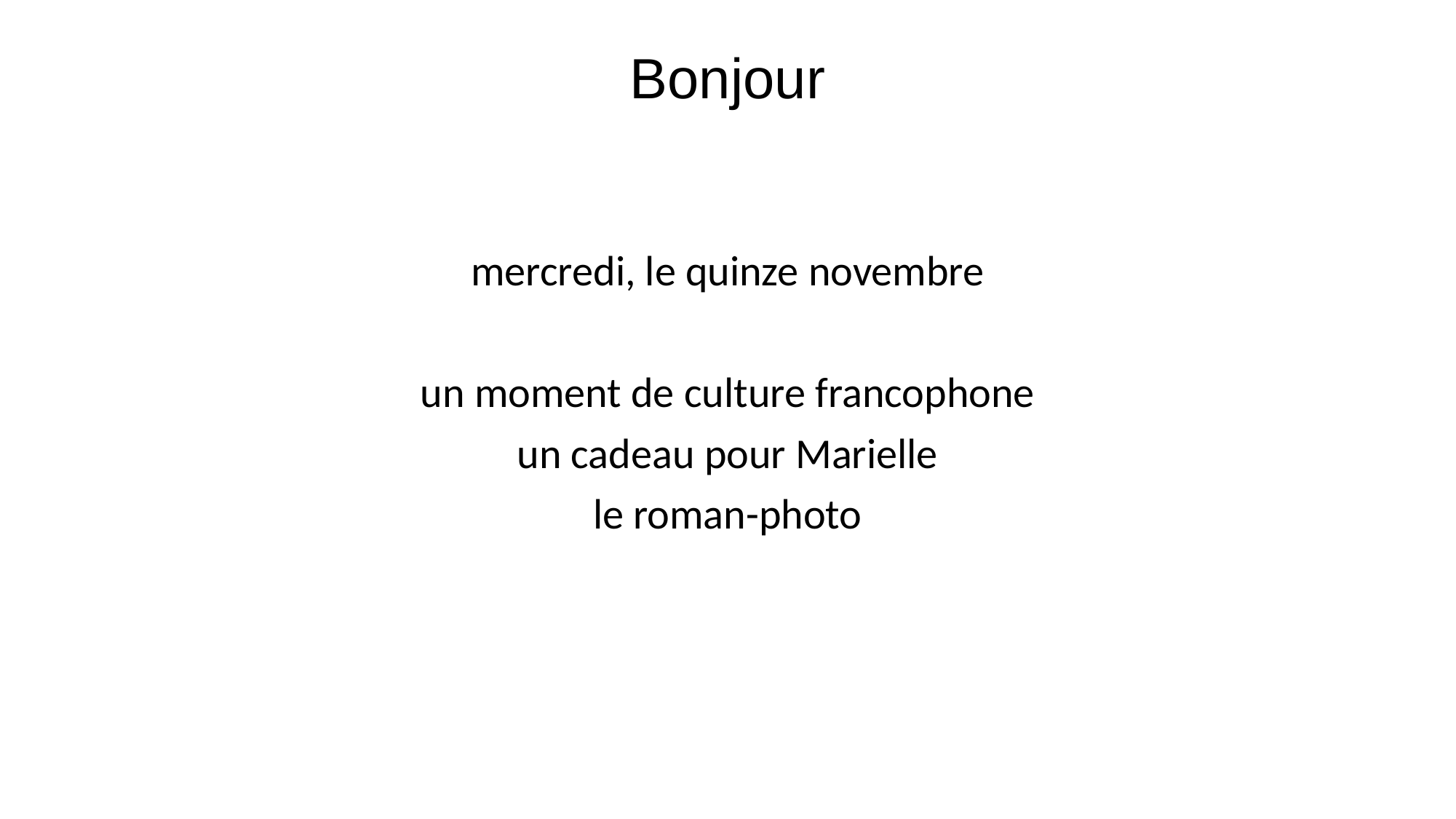

# Bonjour

mercredi, le quinze novembre

un moment de culture francophone
un cadeau pour Marielle
le roman-photo